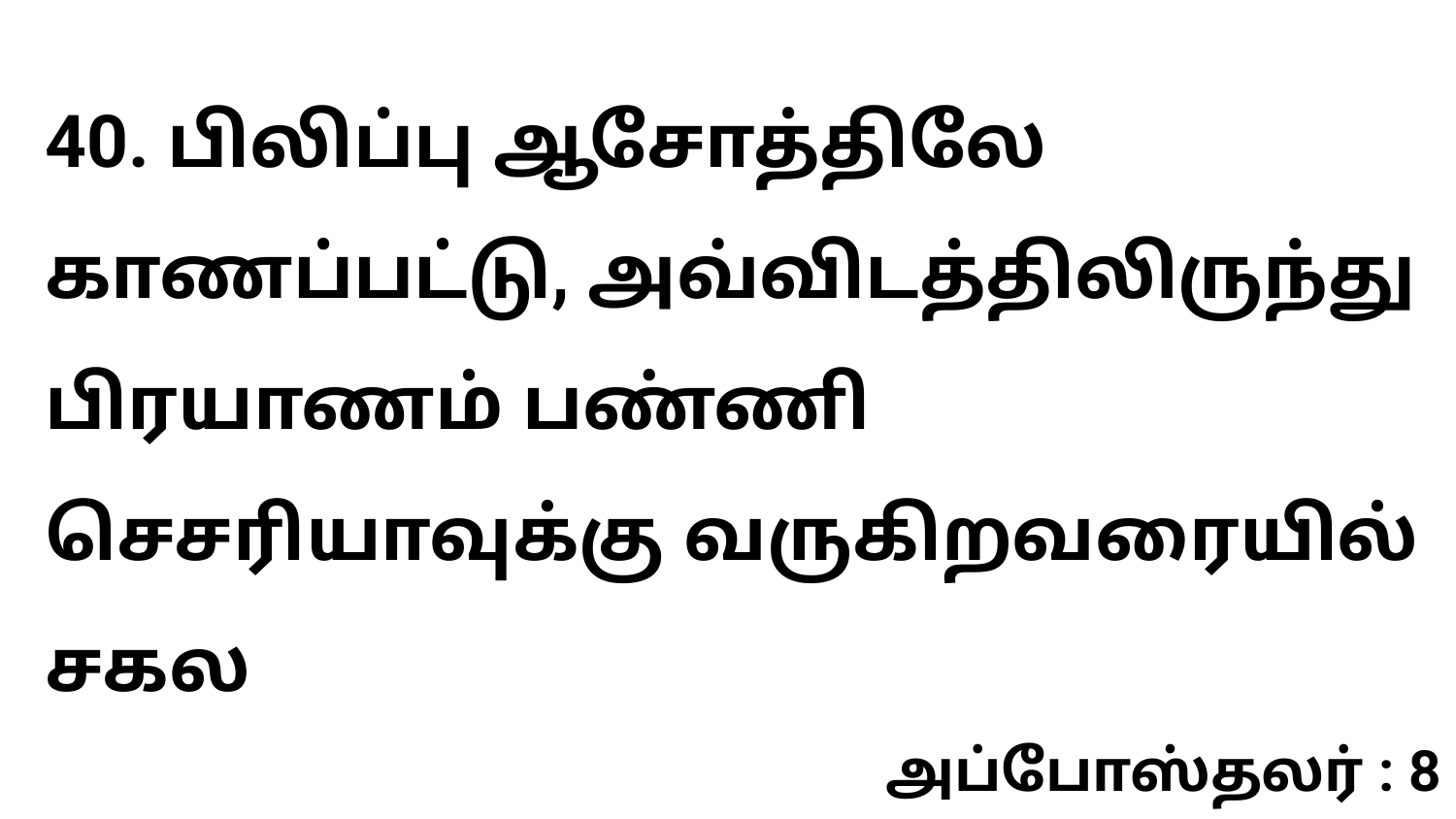

40. பிலிப்பு ஆசோத்திலே காணப்பட்டு, அவ்விடத்திலிருந்து பிரயாணம் பண்ணி செசரியாவுக்கு வருகிறவரையில் சகல
அப்போஸ்தலர் : 8